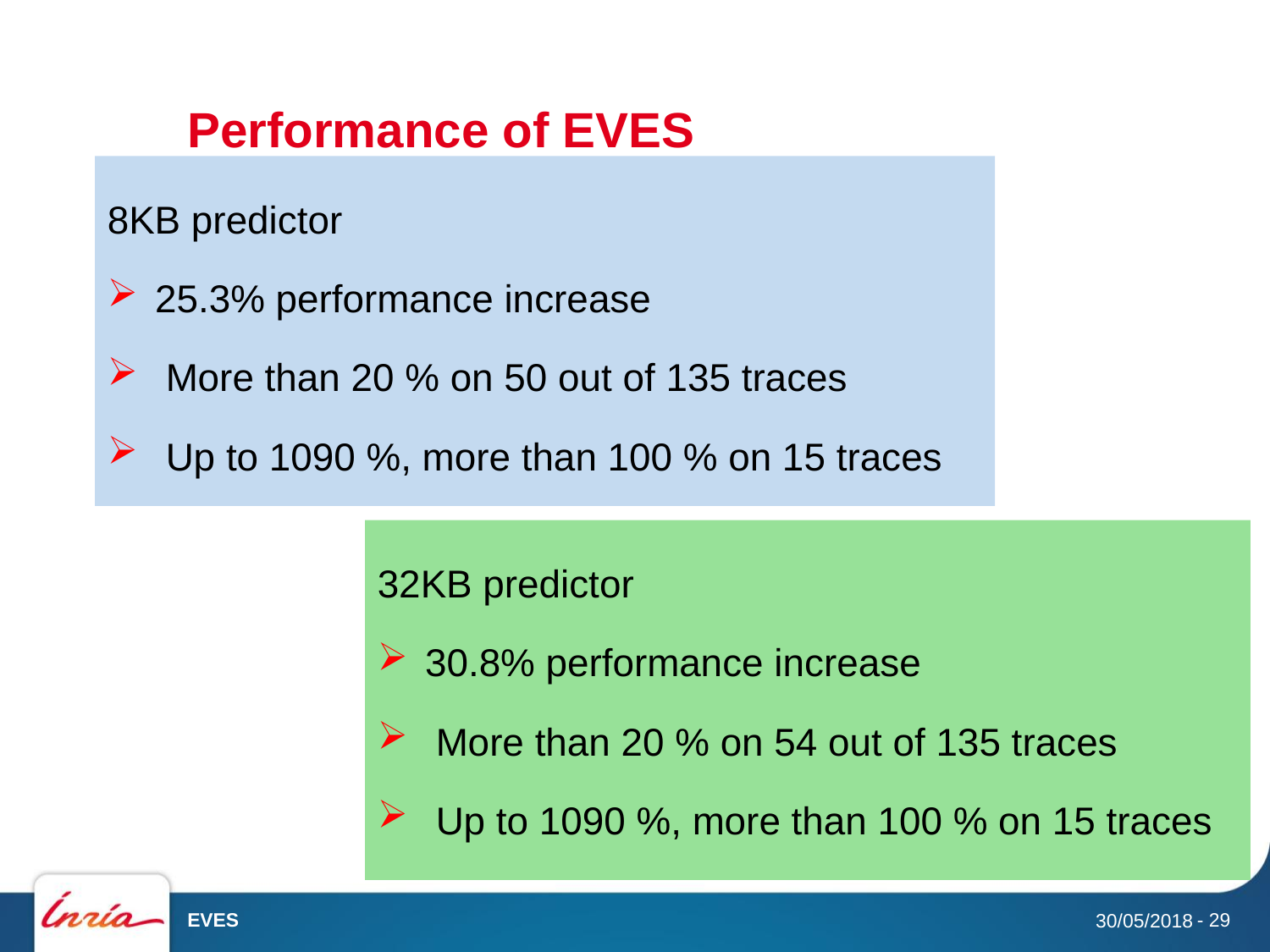

# Performance of EVES
8KB predictor
25.3% performance increase
 More than 20 % on 50 out of 135 traces
 Up to 1090 %, more than 100 % on 15 traces
32KB predictor
30.8% performance increase
 More than 20 % on 54 out of 135 traces
 Up to 1090 %, more than 100 % on 15 traces
EVES
- 29
30/05/2018